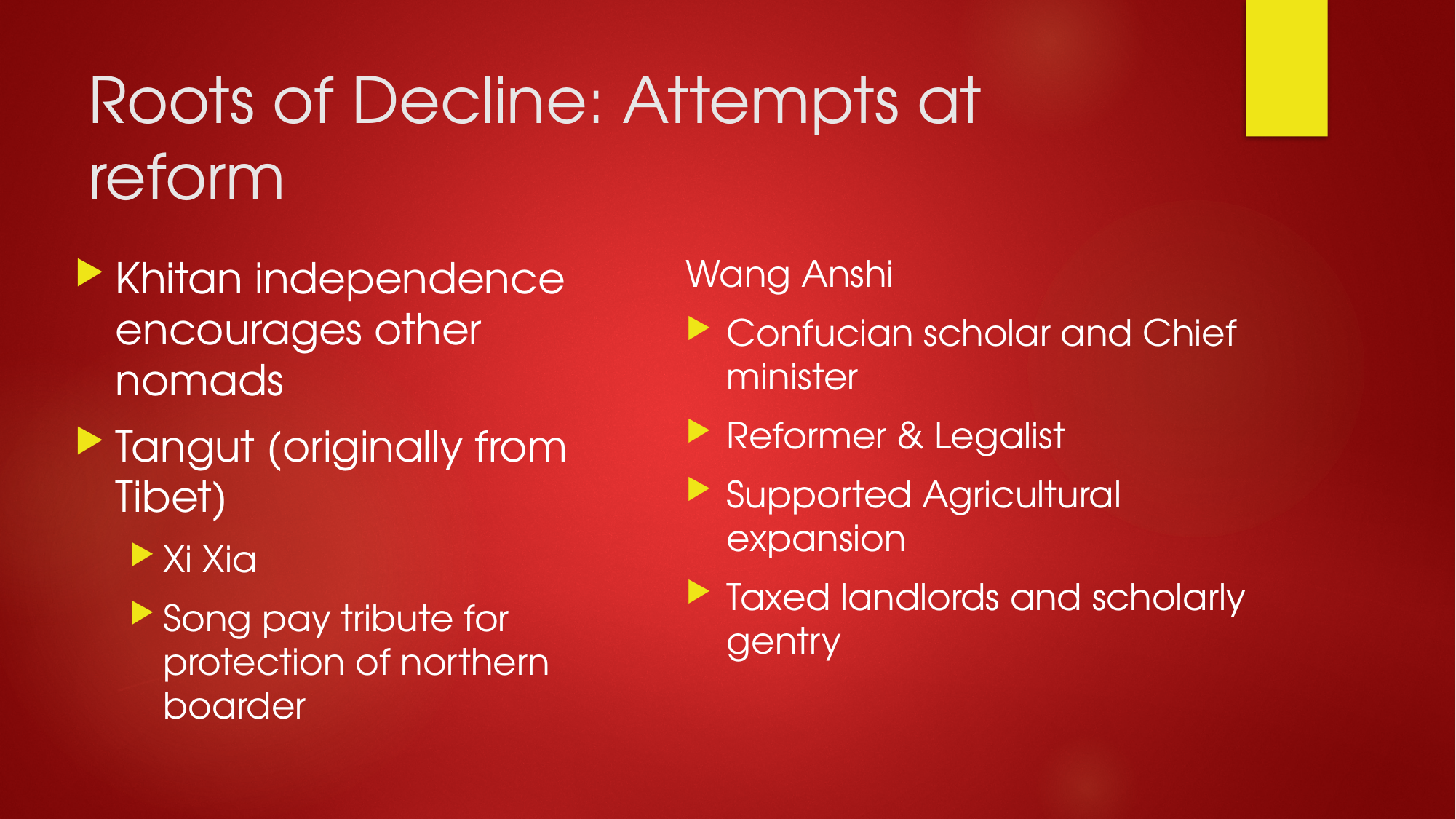

# Roots of Decline: Attempts at reform
Wang Anshi
Confucian scholar and Chief minister
Reformer & Legalist
Supported Agricultural expansion
Taxed landlords and scholarly gentry

Khitan independence encourages other nomads
Tangut (originally from Tibet)
Xi Xia
Song pay tribute for protection of northern boarder